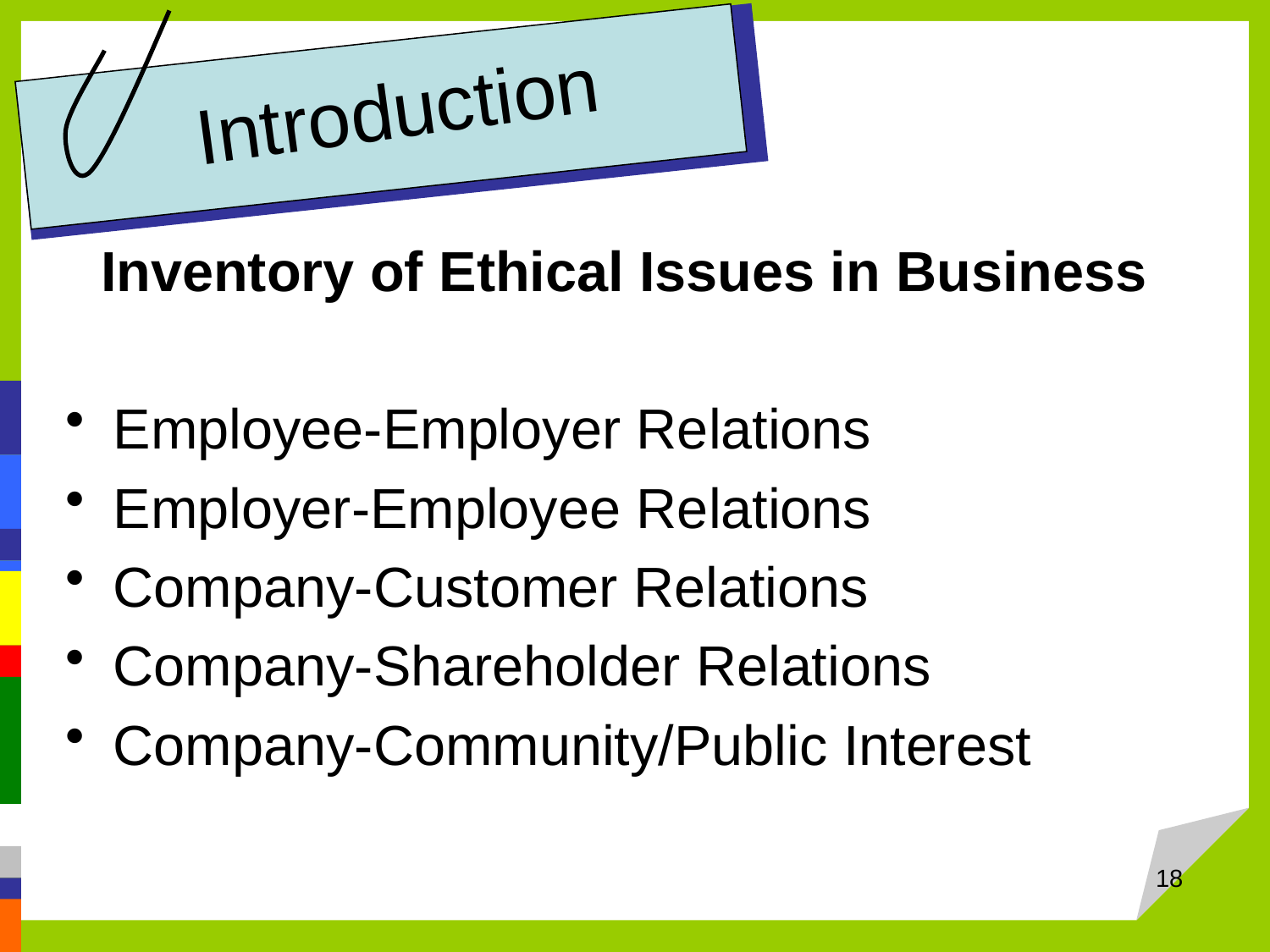

# Introduction
Inventory of Ethical Issues in Business

Employee-Employer Relations
Employer-Employee Relations
Company-Customer Relations
Company-Shareholder Relations
Company-Community/Public Interest
18